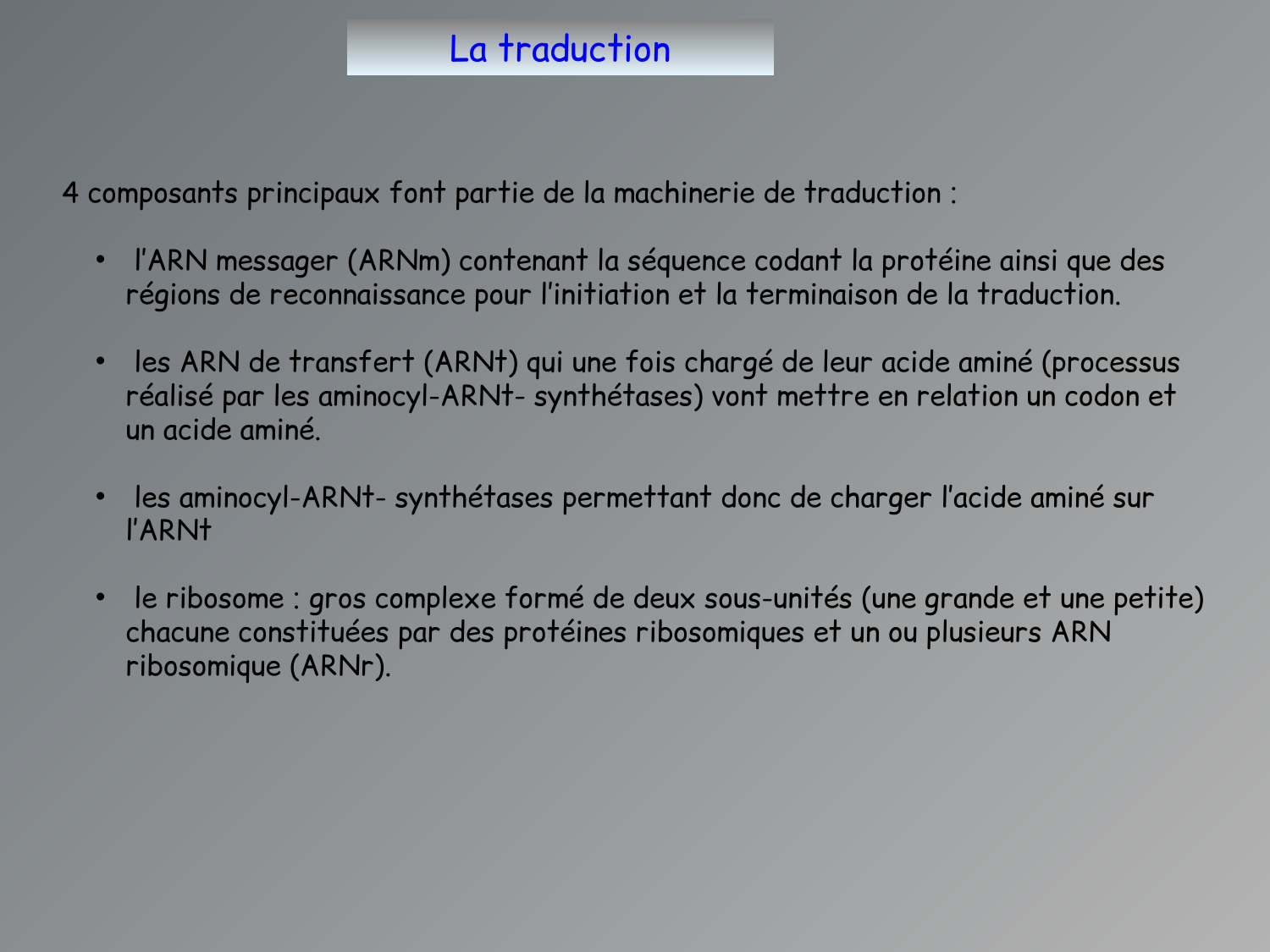

La traduction
4 composants principaux font partie de la machinerie de traduction :

 l’ARN messager (ARNm) contenant la séquence codant la protéine ainsi que des régions de reconnaissance pour l’initiation et la terminaison de la traduction.

 les ARN de transfert (ARNt) qui une fois chargé de leur acide aminé (processus réalisé par les aminocyl-ARNt- synthétases) vont mettre en relation un codon et un acide aminé.

 les aminocyl-ARNt- synthétases permettant donc de charger l’acide aminé sur l’ARNt

 le ribosome : gros complexe formé de deux sous-unités (une grande et une petite) chacune constituées par des protéines ribosomiques et un ou plusieurs ARN ribosomique (ARNr).